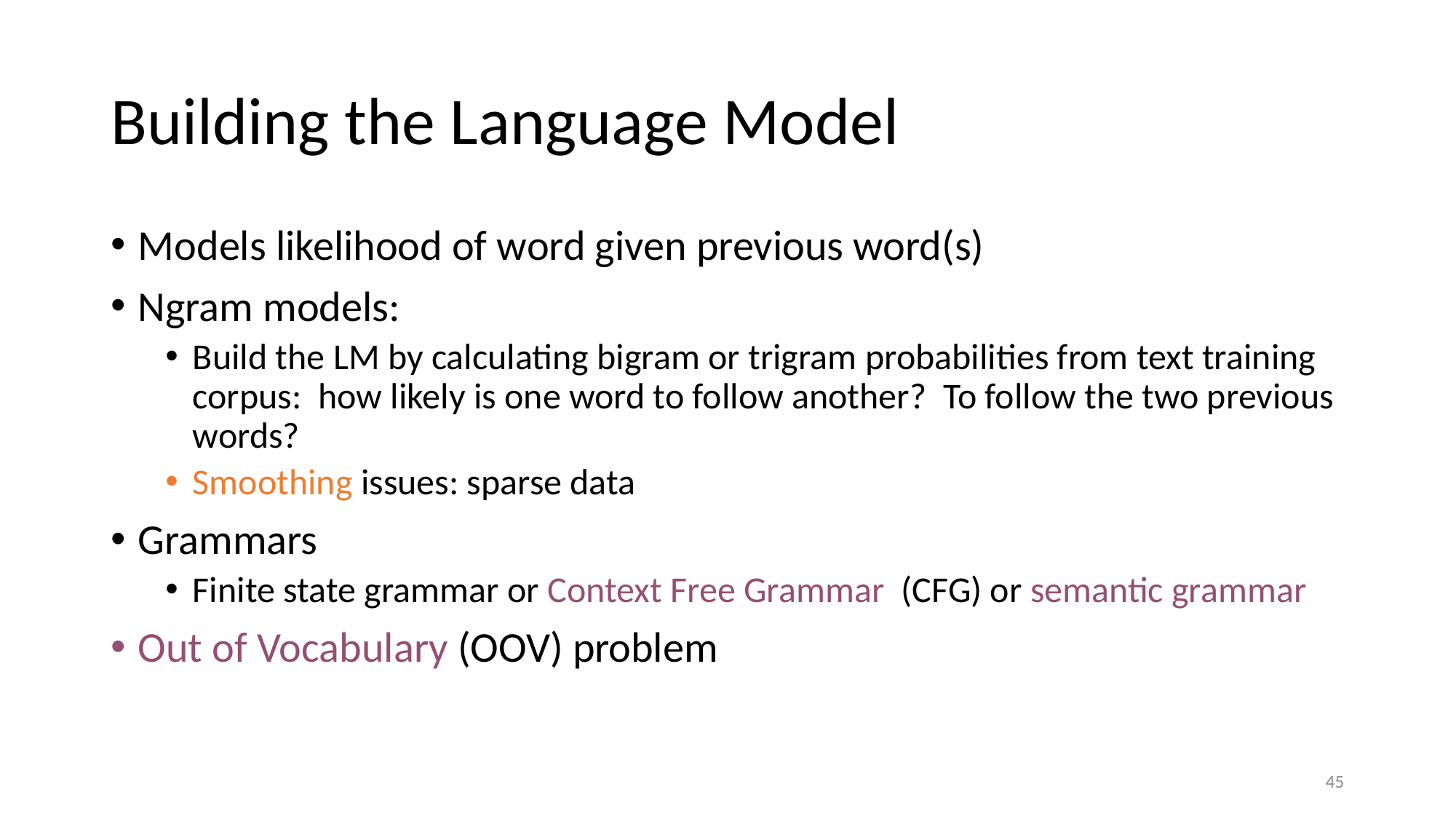

# Building the Language Model
Models likelihood of word given previous word(s)
Ngram models:
Build the LM by calculating bigram or trigram probabilities from text training corpus:  how likely is one word to follow another?  To follow the two previous words?
Smoothing issues: sparse data
Grammars
Finite state grammar or Context Free Grammar  (CFG) or semantic grammar
Out of Vocabulary (OOV) problem
45